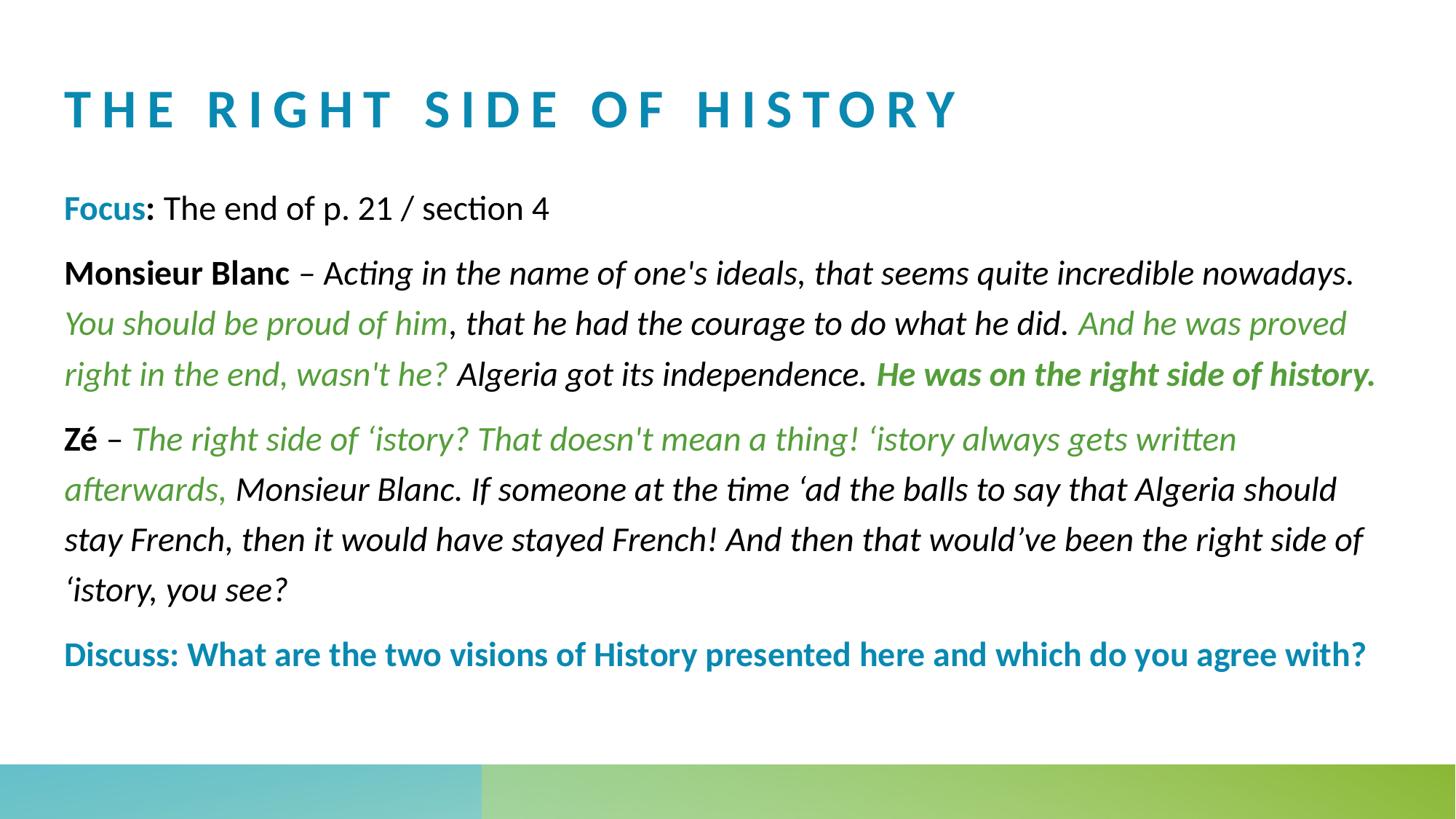

# The right side of history
Focus: The end of p. 21 / section 4
Monsieur Blanc – Acting in the name of one's ideals, that seems quite incredible nowadays. You should be proud of him, that he had the courage to do what he did. And he was proved right in the end, wasn't he? Algeria got its independence. He was on the right side of history.
Zé – The right side of ‘istory? That doesn't mean a thing! ‘istory always gets written afterwards, Monsieur Blanc. If someone at the time ‘ad the balls to say that Algeria should stay French, then it would have stayed French! And then that would’ve been the right side of ‘istory, you see?
Discuss: What are the two visions of History presented here and which do you agree with?